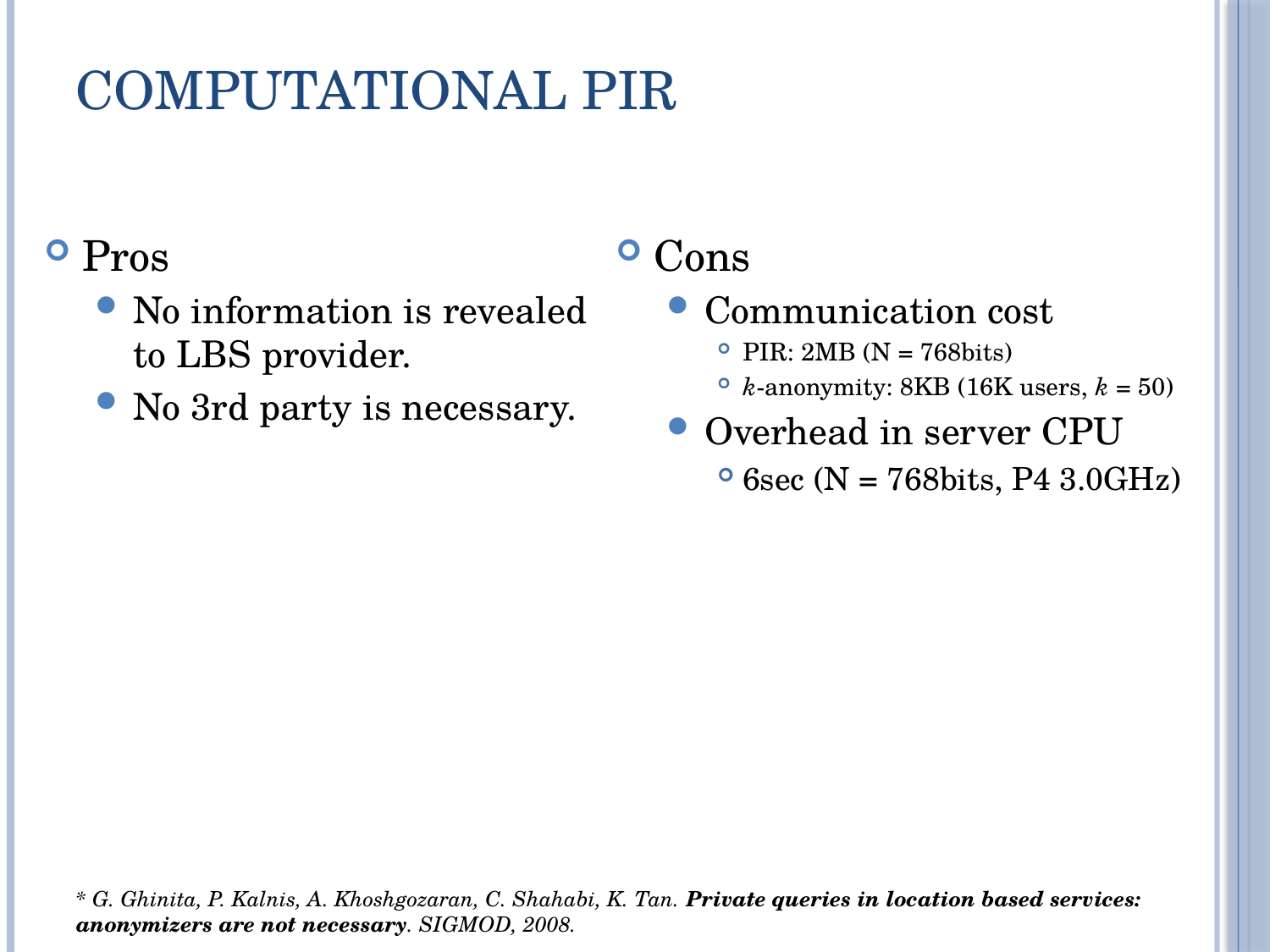

# Computational PIR
Pros
No information is revealed to LBS provider.
No 3rd party is necessary.
Cons
Communication cost
PIR: 2MB (N = 768bits)
k-anonymity: 8KB (16K users, k = 50)
Overhead in server CPU
6sec (N = 768bits, P4 3.0GHz)

* G. Ghinita, P. Kalnis, A. Khoshgozaran, C. Shahabi, K. Tan. Private queries in location based services: anonymizers are not necessary. SIGMOD, 2008.